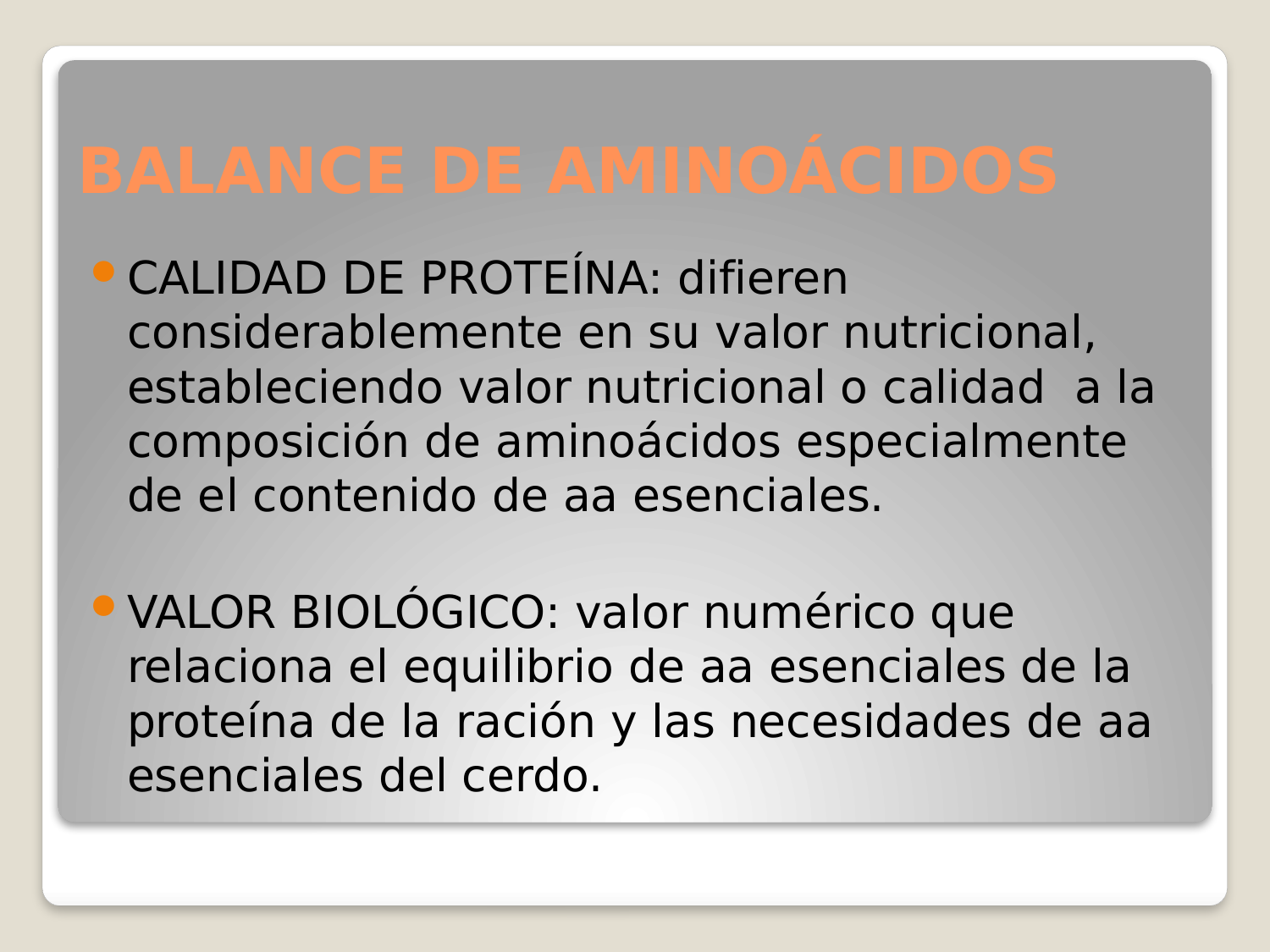

# BALANCE DE AMINOÁCIDOS
CALIDAD DE PROTEÍNA: difieren considerablemente en su valor nutricional, estableciendo valor nutricional o calidad  a la composición de aminoácidos especialmente  de el contenido de aa esenciales.

VALOR BIOLÓGICO: valor numérico que relaciona el equilibrio de aa esenciales de la proteína de la ración y las necesidades de aa esenciales del cerdo.